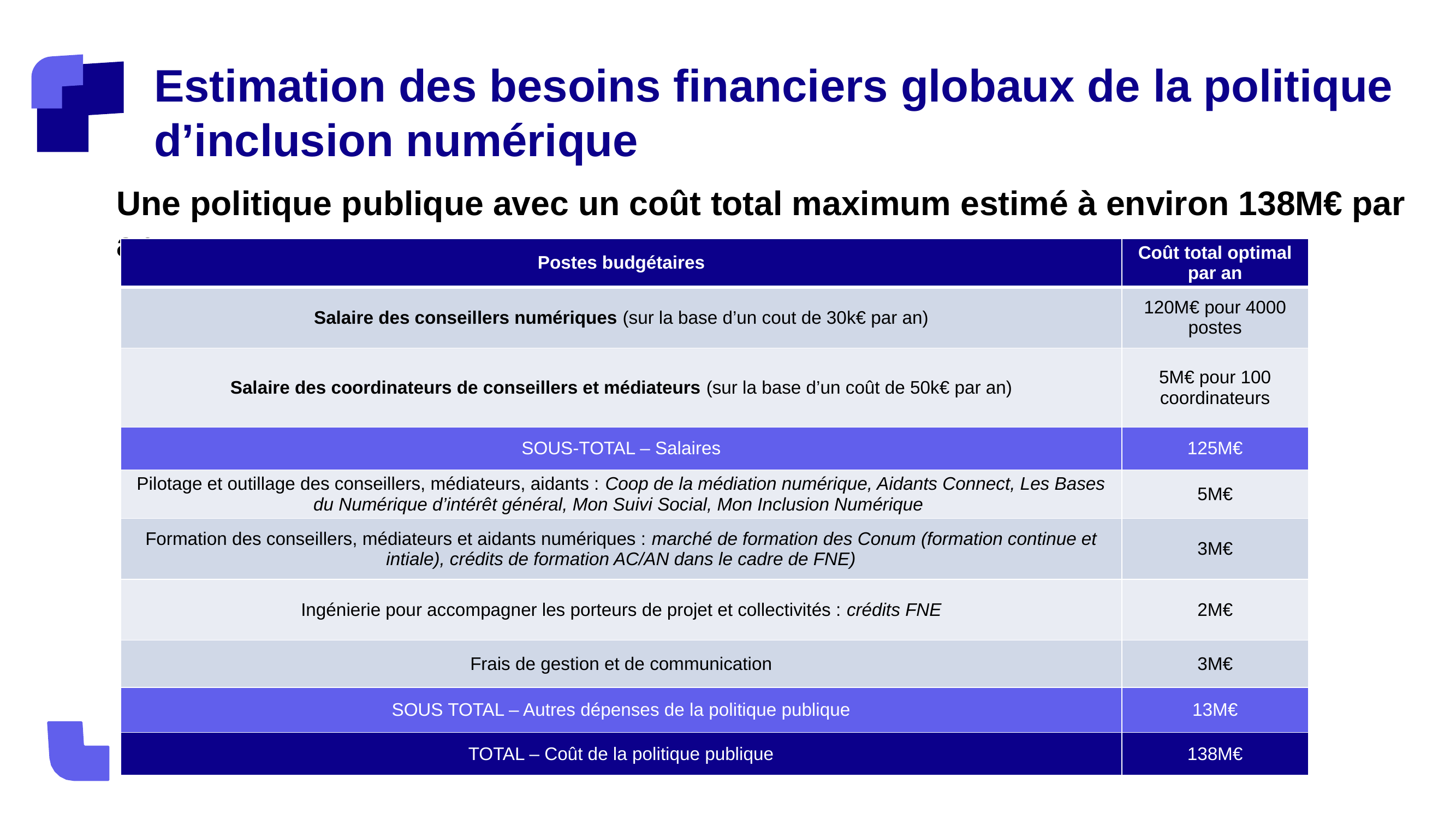

Estimation des besoins financiers globaux de la politique d’inclusion numérique

Une politique publique avec un coût total maximum estimé à environ 138M€ par an
| Postes budgétaires | Coût total optimal par an |
| --- | --- |
| Salaire des conseillers numériques (sur la base d’un cout de 30k€ par an) | 120M€ pour 4000 postes |
| Salaire des coordinateurs de conseillers et médiateurs (sur la base d’un coût de 50k€ par an) | 5M€ pour 100 coordinateurs |
| SOUS-TOTAL – Salaires | 125M€ |
| Pilotage et outillage des conseillers, médiateurs, aidants : Coop de la médiation numérique, Aidants Connect, Les Bases du Numérique d’intérêt général, Mon Suivi Social, Mon Inclusion Numérique | 5M€ |
| Formation des conseillers, médiateurs et aidants numériques : marché de formation des Conum (formation continue et intiale), crédits de formation AC/AN dans le cadre de FNE) | 3M€ |
| Ingénierie pour accompagner les porteurs de projet et collectivités : crédits FNE | 2M€ |
| Frais de gestion et de communication | 3M€ |
| SOUS TOTAL – Autres dépenses de la politique publique | 13M€ |
| TOTAL – Coût de la politique publique | 138M€ |